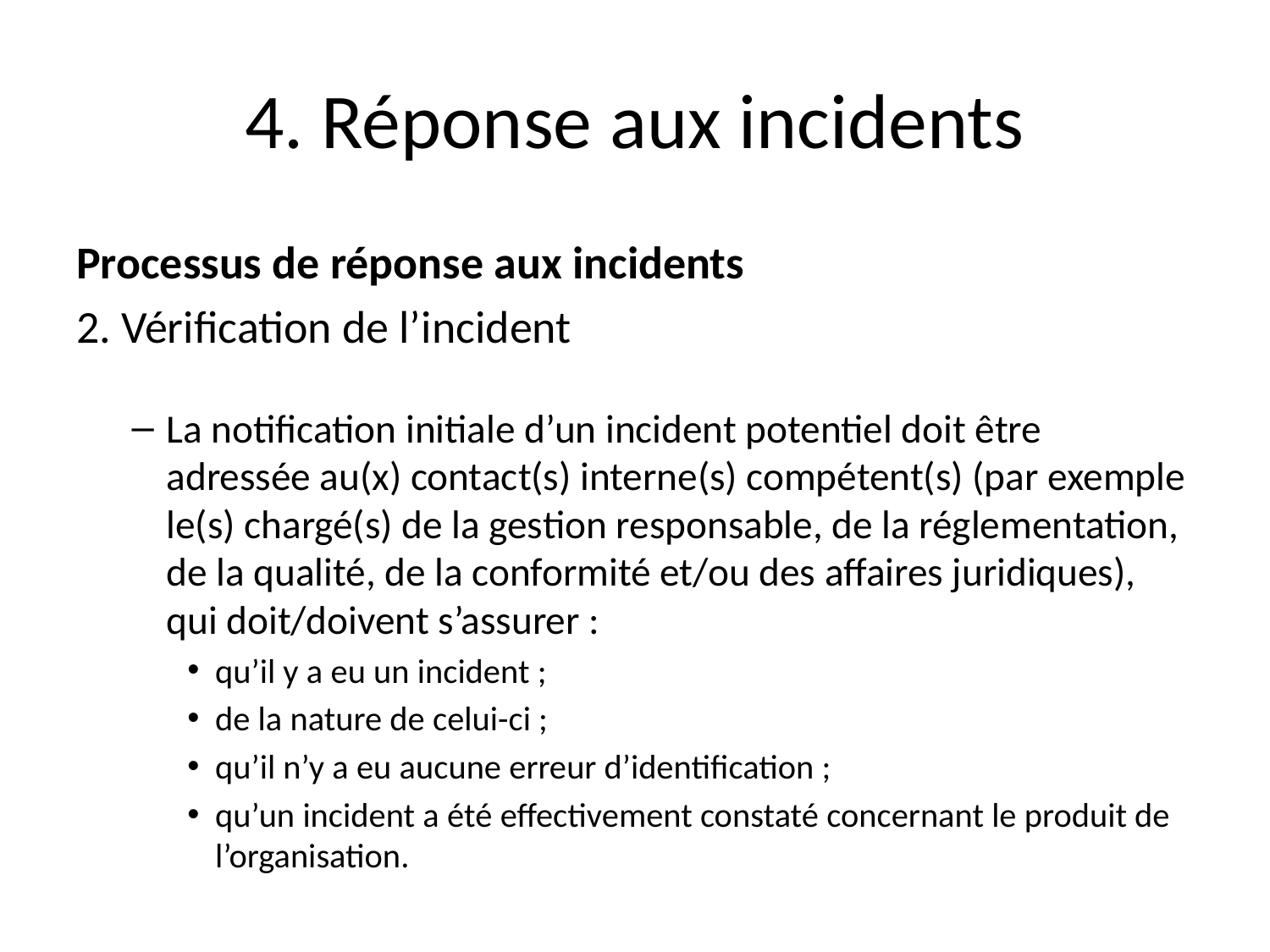

# 4. Réponse aux incidents
Processus de réponse aux incidents
2. Vérification de l’incident

La notification initiale d’un incident potentiel doit être adressée au(x) contact(s) interne(s) compétent(s) (par exemple le(s) chargé(s) de la gestion responsable, de la réglementation, de la qualité, de la conformité et/ou des affaires juridiques), qui doit/doivent s’assurer :
qu’il y a eu un incident ;
de la nature de celui-ci ;
qu’il n’y a eu aucune erreur d’identification ;
qu’un incident a été effectivement constaté concernant le produit de l’organisation.